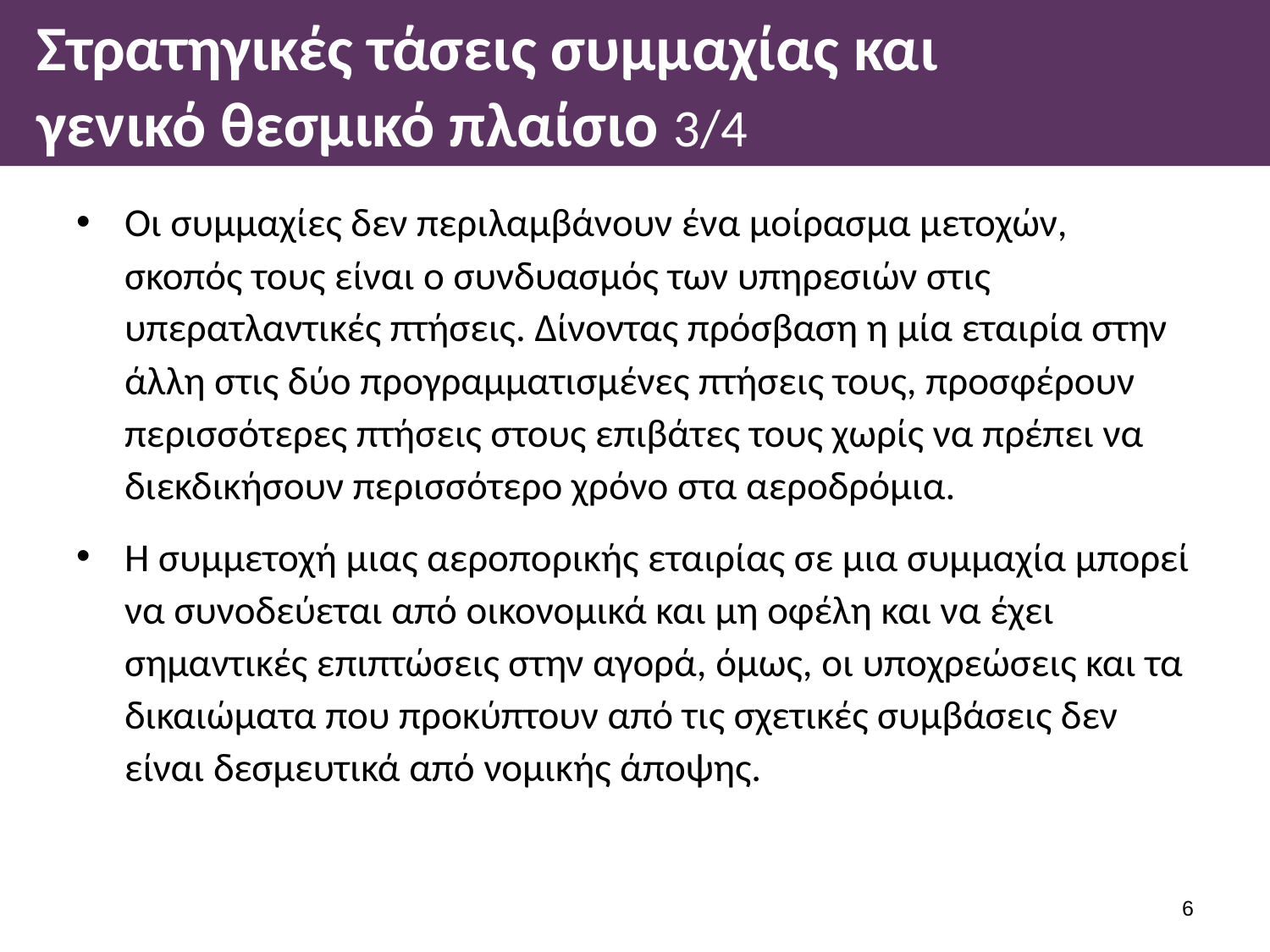

# Στρατηγικές τάσεις συμμαχίας και γενικό θεσμικό πλαίσιο 3/4
Οι συμμαχίες δεν περιλαμβάνουν ένα μοίρασμα μετοχών, σκοπός τους είναι ο συνδυασμός των υπηρεσιών στις υπερατλαντικές πτήσεις. Δίνοντας πρόσβαση η μία εταιρία στην άλλη στις δύο προγραμματισμένες πτήσεις τους, προσφέρουν περισσότερες πτήσεις στους επιβάτες τους χωρίς να πρέπει να διεκδικήσουν περισσότερο χρόνο στα αεροδρόμια.
Η συμμετοχή μιας αεροπορικής εταιρίας σε μια συμμαχία μπορεί να συνοδεύεται από οικονομικά και μη οφέλη και να έχει σημαντικές επιπτώσεις στην αγορά, όμως, οι υποχρεώσεις και τα δικαιώματα που προκύπτουν από τις σχετικές συμβάσεις δεν είναι δεσμευτικά από νομικής άποψης.
6